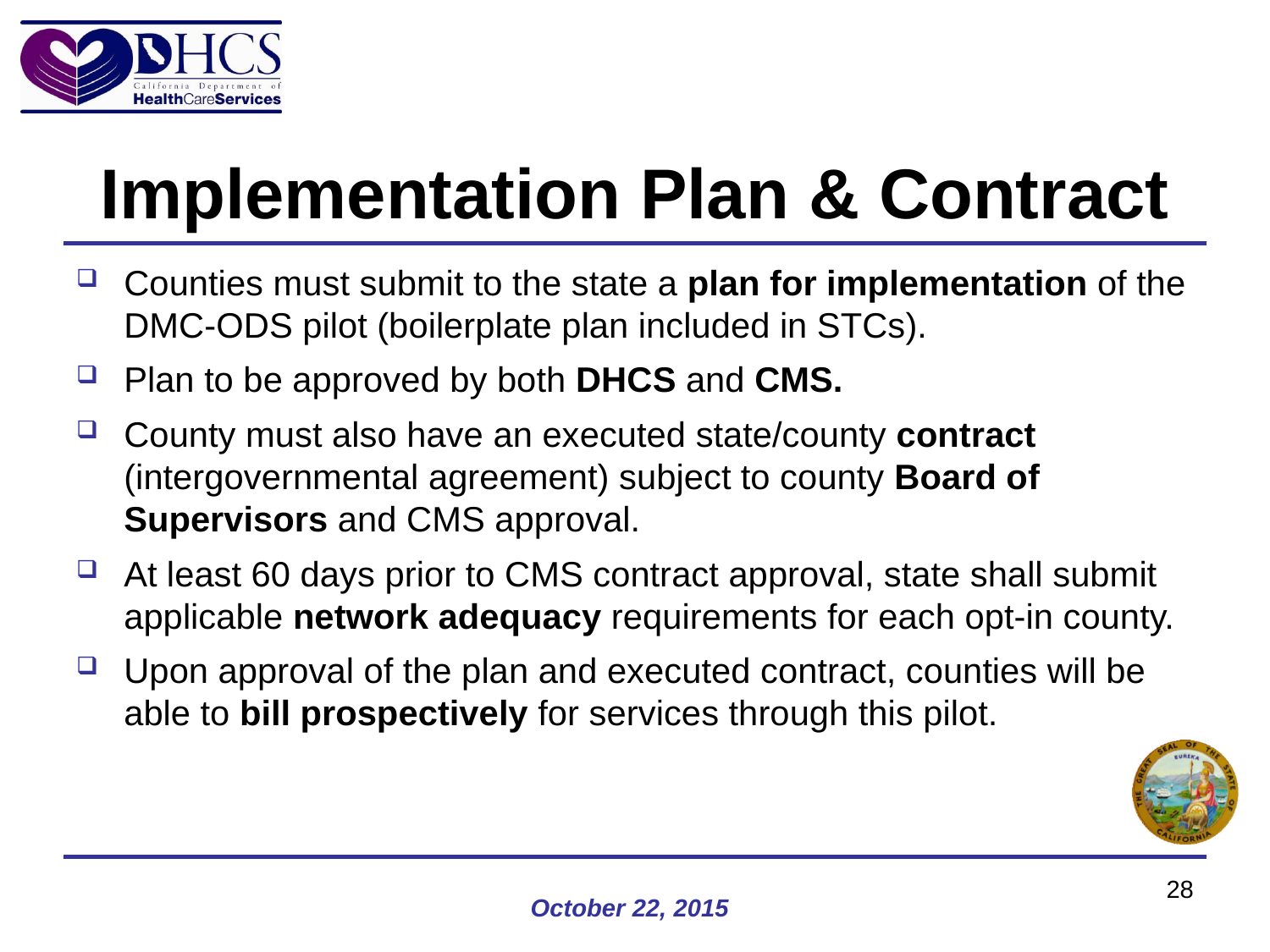

# Implementation Plan & Contract
Counties must submit to the state a plan for implementation of the DMC-ODS pilot (boilerplate plan included in STCs).
Plan to be approved by both DHCS and CMS.
County must also have an executed state/county contract (intergovernmental agreement) subject to county Board of Supervisors and CMS approval.
At least 60 days prior to CMS contract approval, state shall submit applicable network adequacy requirements for each opt-in county.
Upon approval of the plan and executed contract, counties will be able to bill prospectively for services through this pilot.
28
October 22, 2015